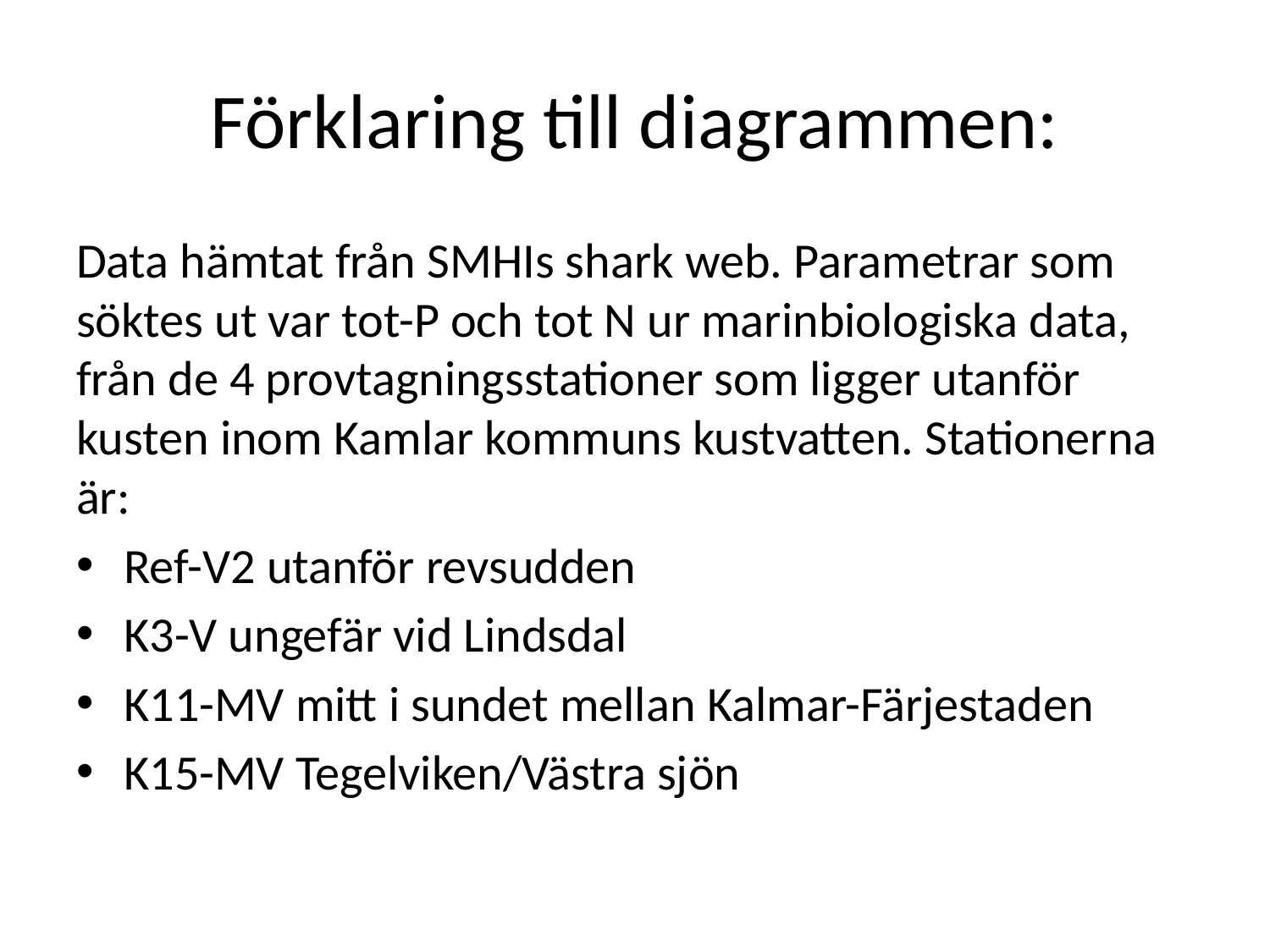

# Förklaring till diagrammen:
Data hämtat från SMHIs shark web. Parametrar som söktes ut var tot-P och tot N ur marinbiologiska data, från de 4 provtagningsstationer som ligger utanför kusten inom Kamlar kommuns kustvatten. Stationerna är:
Ref-V2 utanför revsudden
K3-V ungefär vid Lindsdal
K11-MV mitt i sundet mellan Kalmar-Färjestaden
K15-MV Tegelviken/Västra sjön